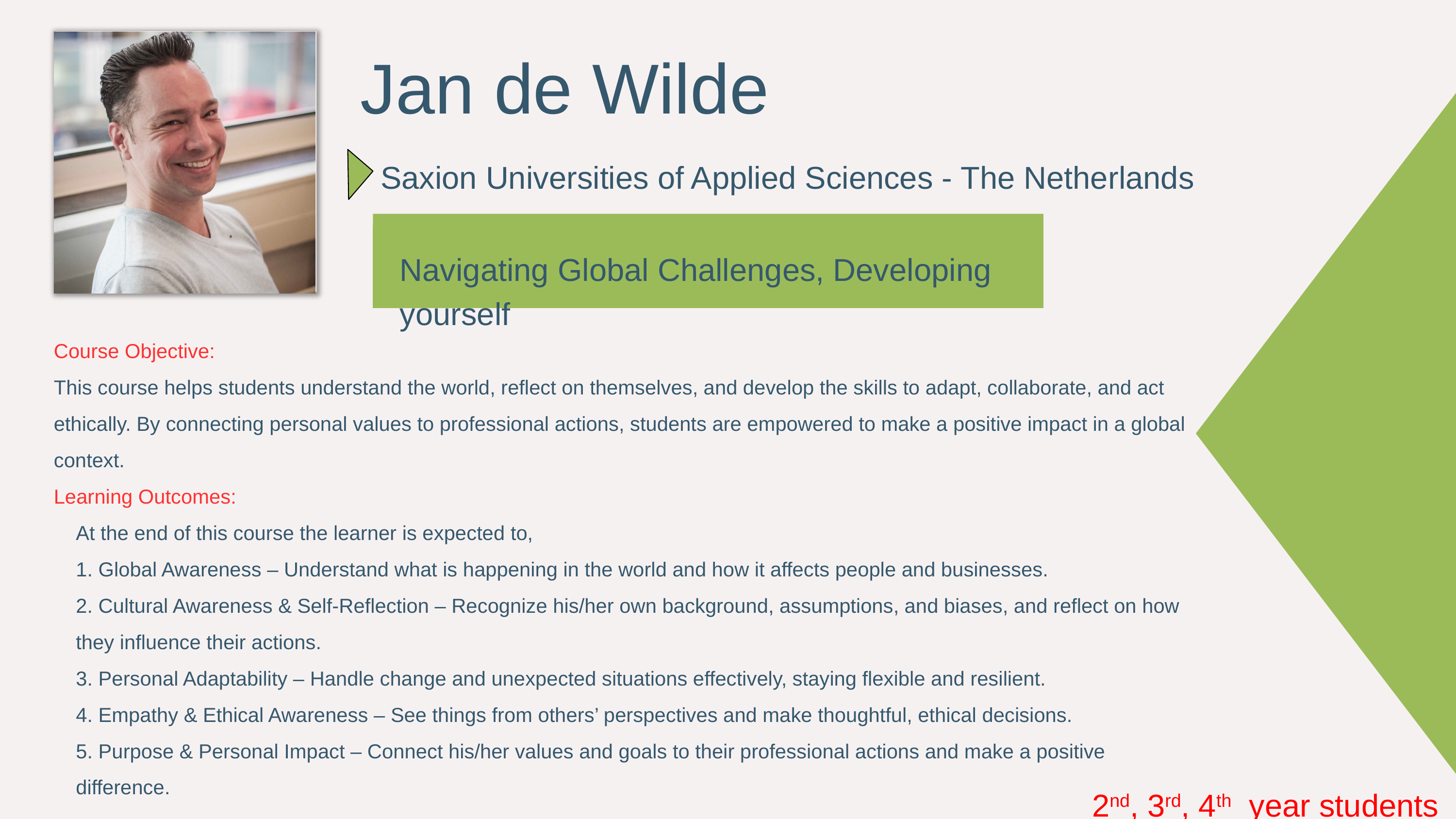

Jan de Wilde

Saxion Universities of Applied Sciences - The Netherlands

Navigating Global Challenges, Developing yourself
Course Objective:
This course helps students understand the world, reflect on themselves, and develop the skills to adapt, collaborate, and act ethically. By connecting personal values to professional actions, students are empowered to make a positive impact in a global context.
Learning Outcomes:
At the end of this course the learner is expected to,
1. Global Awareness – Understand what is happening in the world and how it affects people and businesses.
2. Cultural Awareness & Self-Reflection – Recognize his/her own background, assumptions, and biases, and reflect on how they influence their actions.
3. Personal Adaptability – Handle change and unexpected situations effectively, staying flexible and resilient.
4. Empathy & Ethical Awareness – See things from others’ perspectives and make thoughtful, ethical decisions.
5. Purpose & Personal Impact – Connect his/her values and goals to their professional actions and make a positive difference.

2nd, 3rd, 4th  year students